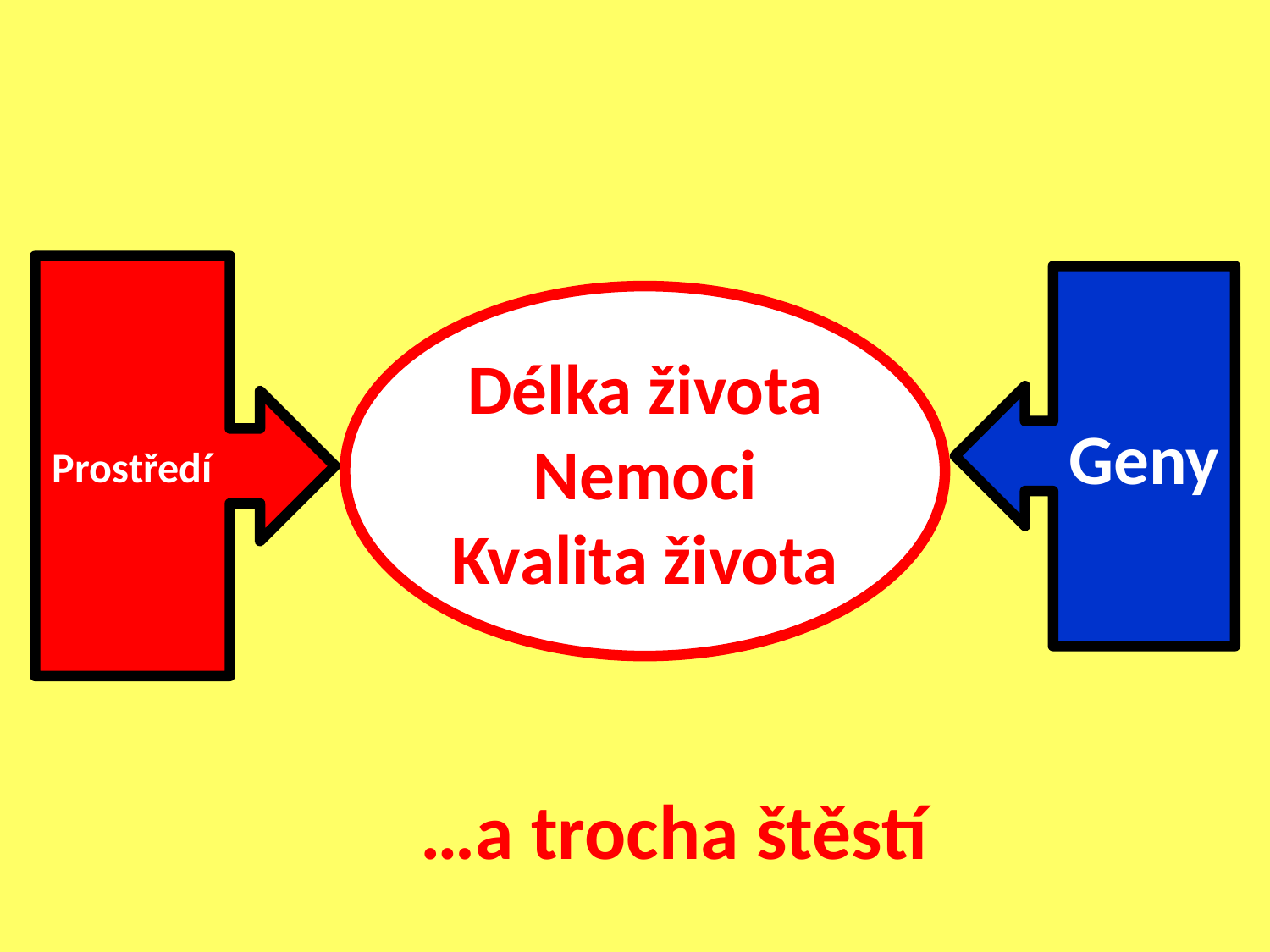

Prostředí
Geny
Délka života
Nemoci
Kvalita života
…a trocha štěstí